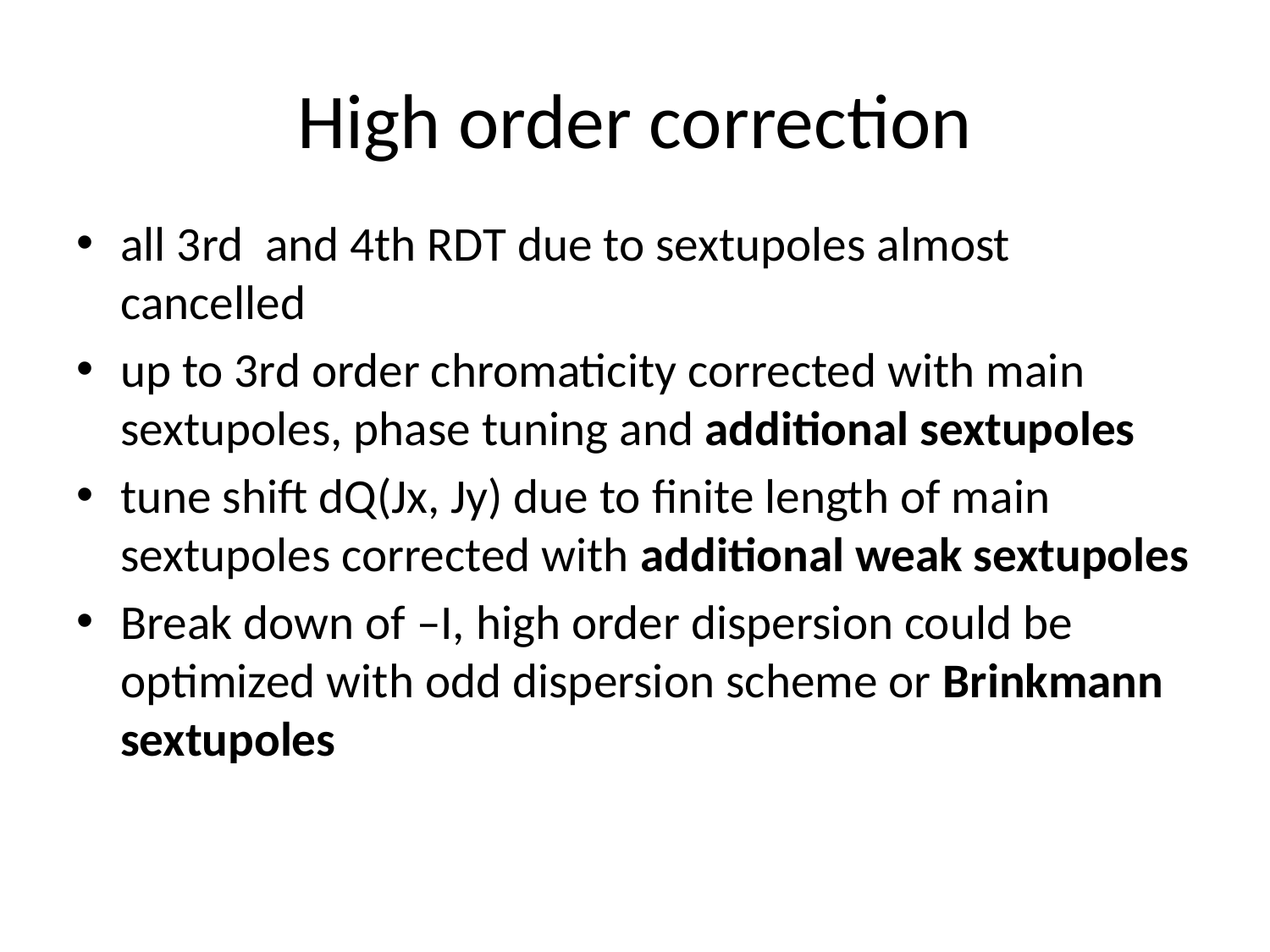

# High order correction
all 3rd  and 4th RDT due to sextupoles almost cancelled
up to 3rd order chromaticity corrected with main sextupoles, phase tuning and additional sextupoles
tune shift dQ(Jx, Jy) due to finite length of main sextupoles corrected with additional weak sextupoles
Break down of –I, high order dispersion could be optimized with odd dispersion scheme or Brinkmann sextupoles